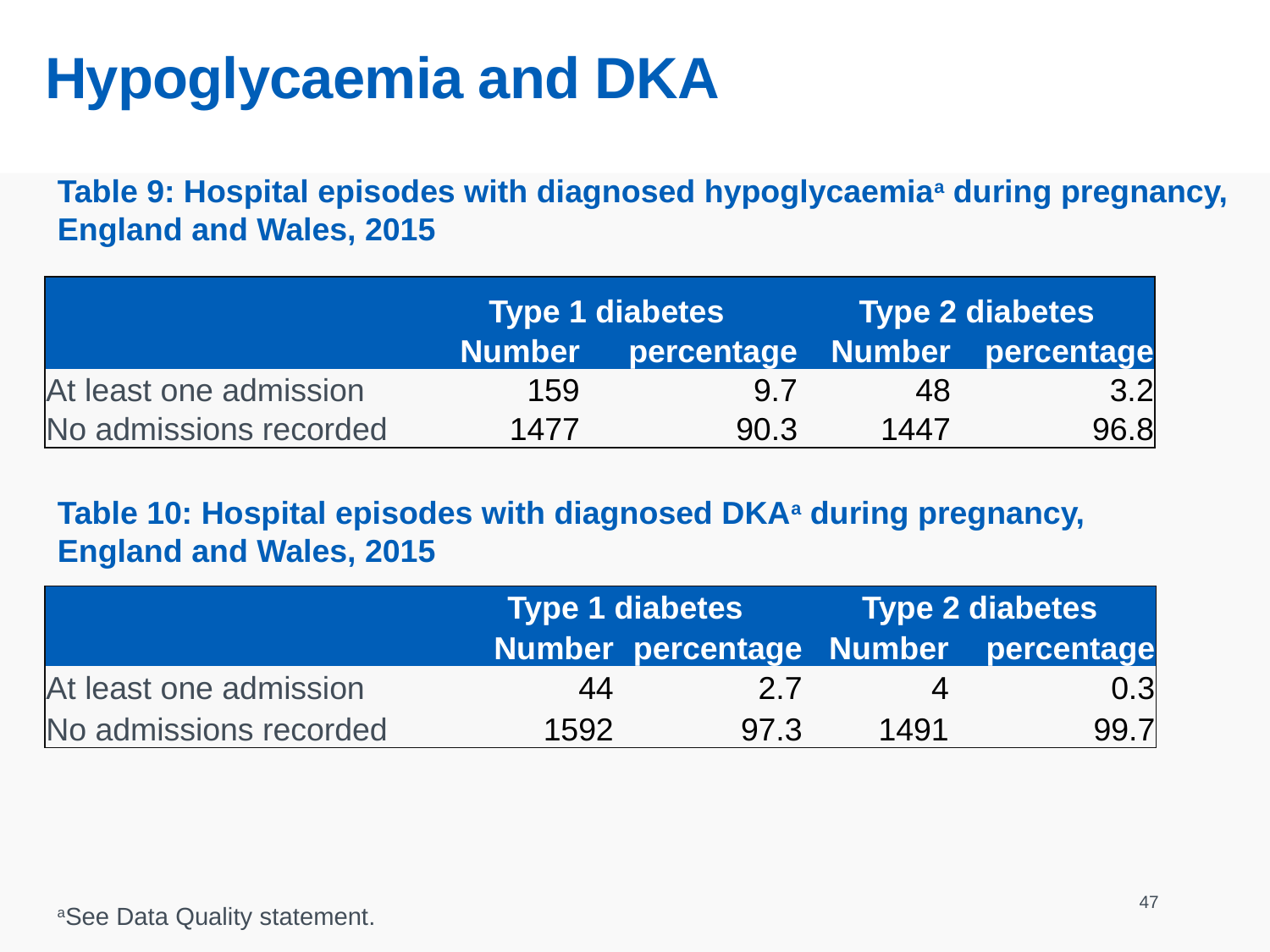

# Hypoglycaemia and DKA
Table 9: Hospital episodes with diagnosed hypoglycaemiaa during pregnancy, England and Wales, 2015
|  | Type 1 diabetes |  | Type 2 diabetes |  |
| --- | --- | --- | --- | --- |
|  | Number | percentage | Number | percentage |
| At least one admission | 159 | 9.7 | 48 | 3.2 |
| No admissions recorded | 1477 | 90.3 | 1447 | 96.8 |
Table 10: Hospital episodes with diagnosed DKAa during pregnancy, England and Wales, 2015
|  | Type 1 diabetes |  | Type 2 diabetes |  |
| --- | --- | --- | --- | --- |
|  | Number | percentage | Number | percentage |
| At least one admission | 44 | 2.7 | 4 | 0.3 |
| No admissions recorded | 1592 | 97.3 | 1491 | 99.7 |
47
aSee Data Quality statement.